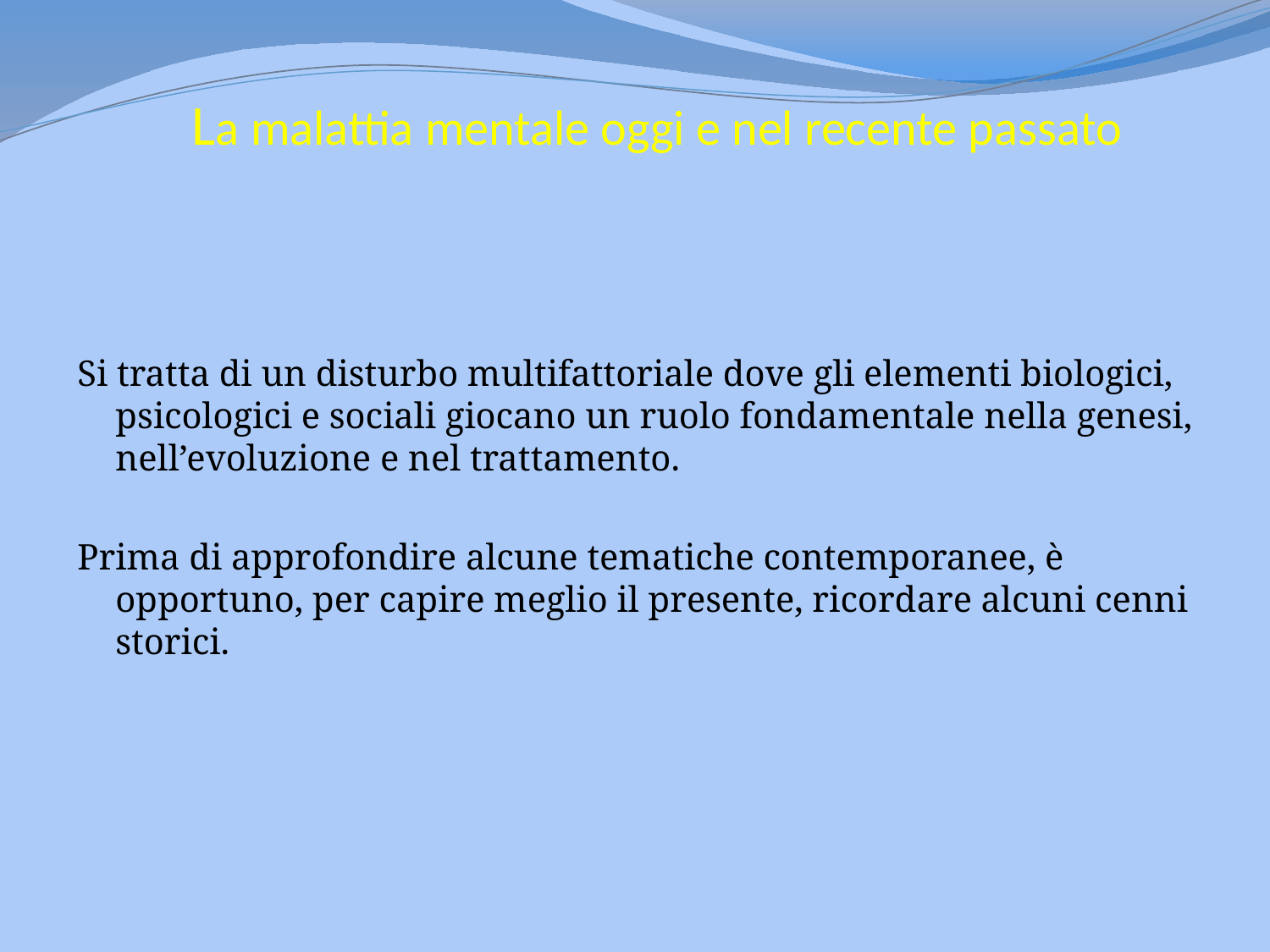

# La malattia mentale oggi e nel recente passato

Si tratta di un disturbo multifattoriale dove gli elementi biologici, psicologici e sociali giocano un ruolo fondamentale nella genesi, nell’evoluzione e nel trattamento.

Prima di approfondire alcune tematiche contemporanee, è opportuno, per capire meglio il presente, ricordare alcuni cenni storici.